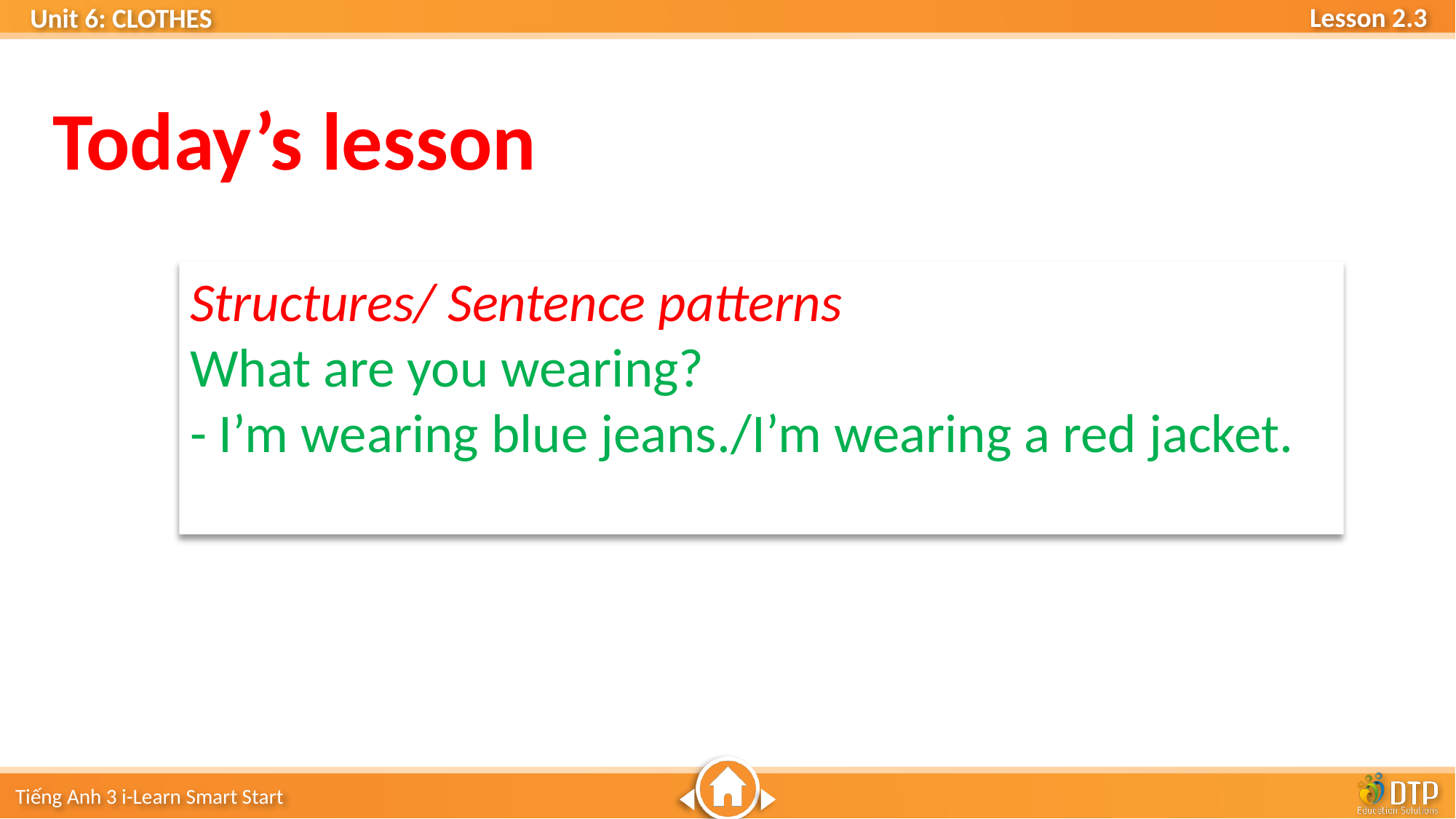

Today’s lesson
Structures/ Sentence patterns
What are you wearing?
- I’m wearing blue jeans./I’m wearing a red jacket.